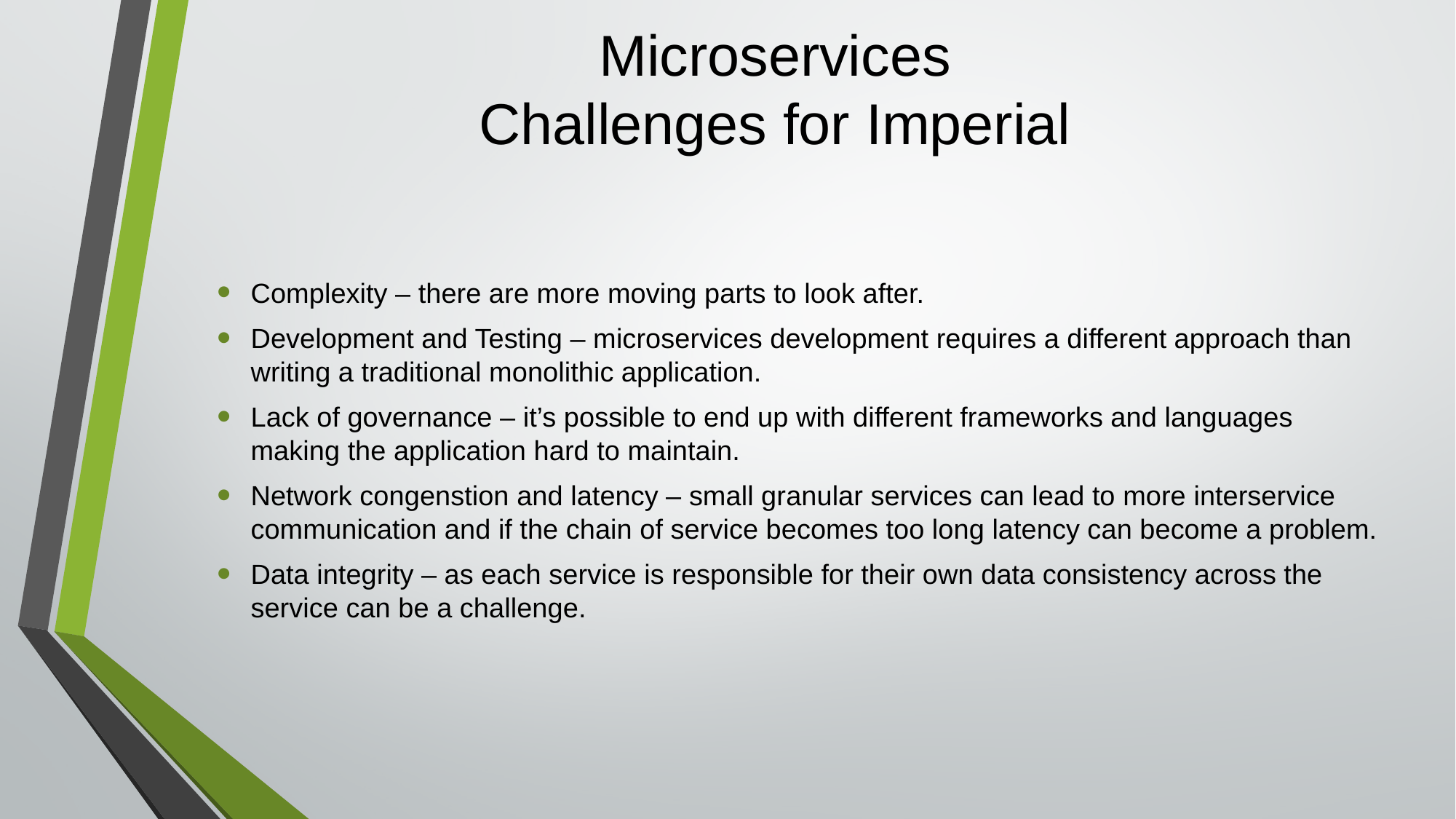

# Microservices Challenges for Imperial
Complexity – there are more moving parts to look after.
Development and Testing – microservices development requires a different approach than writing a traditional monolithic application.
Lack of governance – it’s possible to end up with different frameworks and languages making the application hard to maintain.
Network congenstion and latency – small granular services can lead to more interservice communication and if the chain of service becomes too long latency can become a problem.
Data integrity – as each service is responsible for their own data consistency across the service can be a challenge.